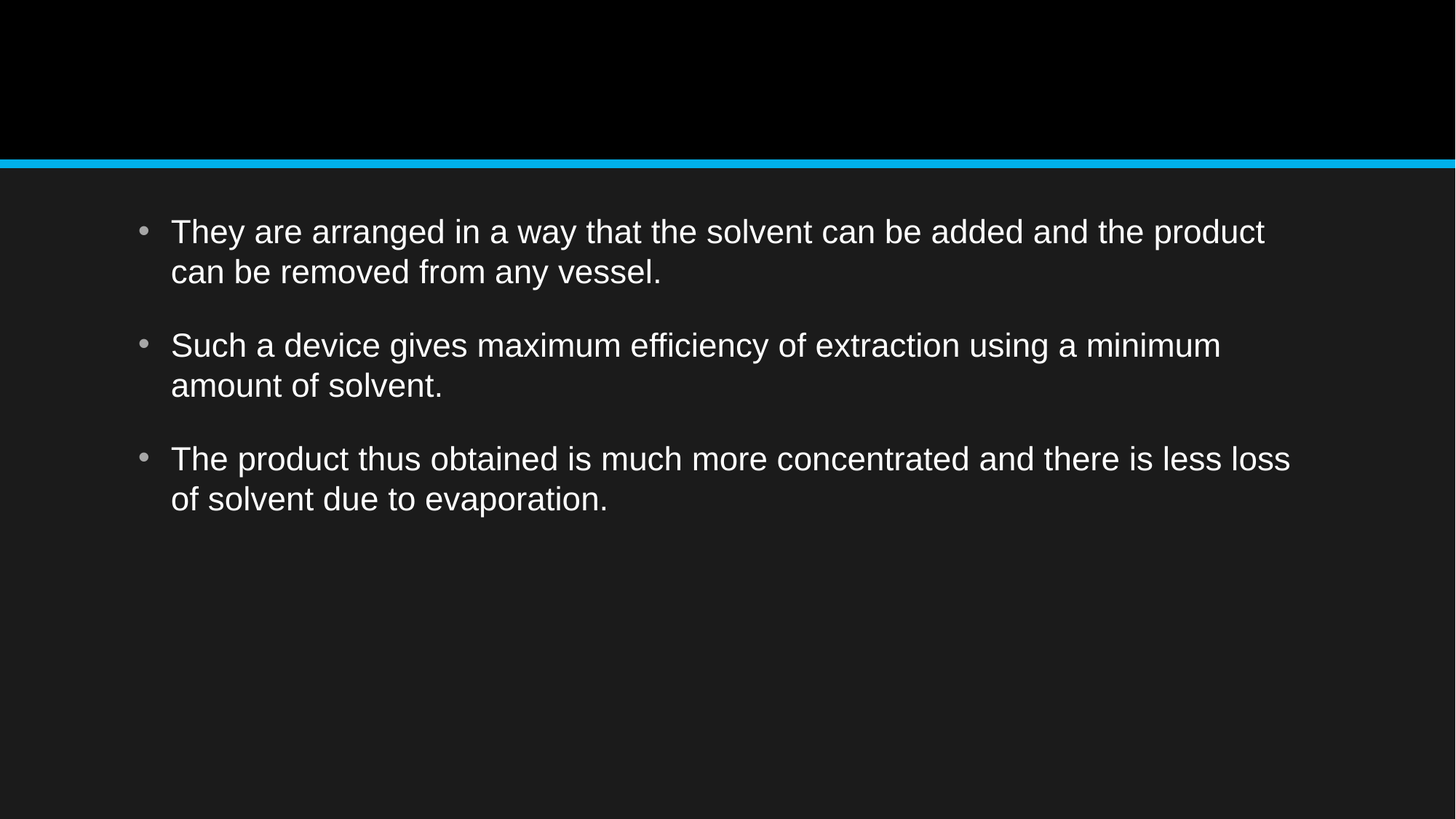

They are arranged in a way that the solvent can be added and the product can be removed from any vessel.
Such a device gives maximum efficiency of extraction using a minimum amount of solvent.
The product thus obtained is much more concentrated and there is less loss of solvent due to evaporation.